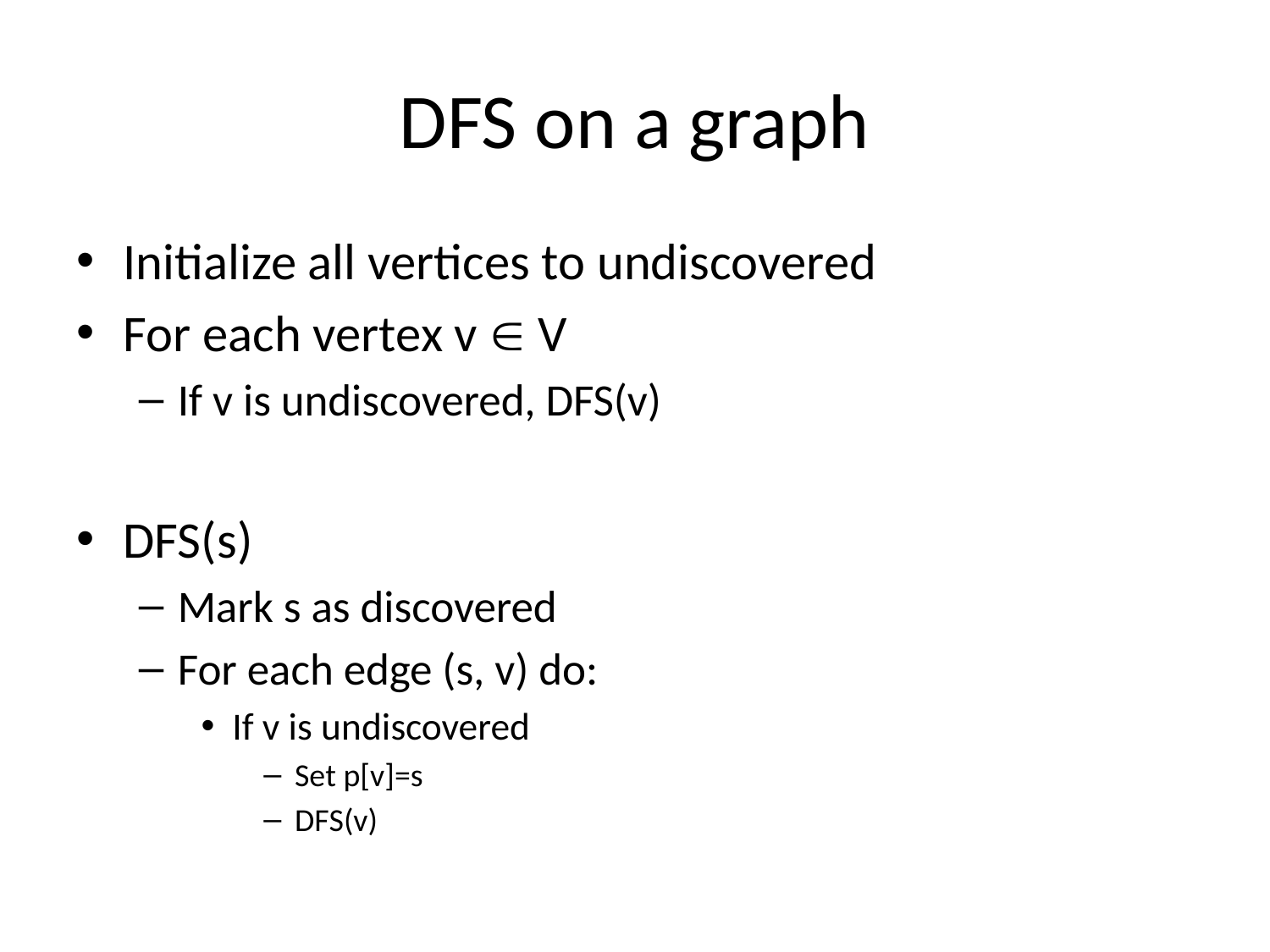

# DFS on a graph
Initialize all vertices to undiscovered
For each vertex v ∈ V
If v is undiscovered, DFS(v)

DFS(s)
Mark s as discovered
For each edge (s, v) do:
If v is undiscovered
Set p[v]=s
DFS(v)